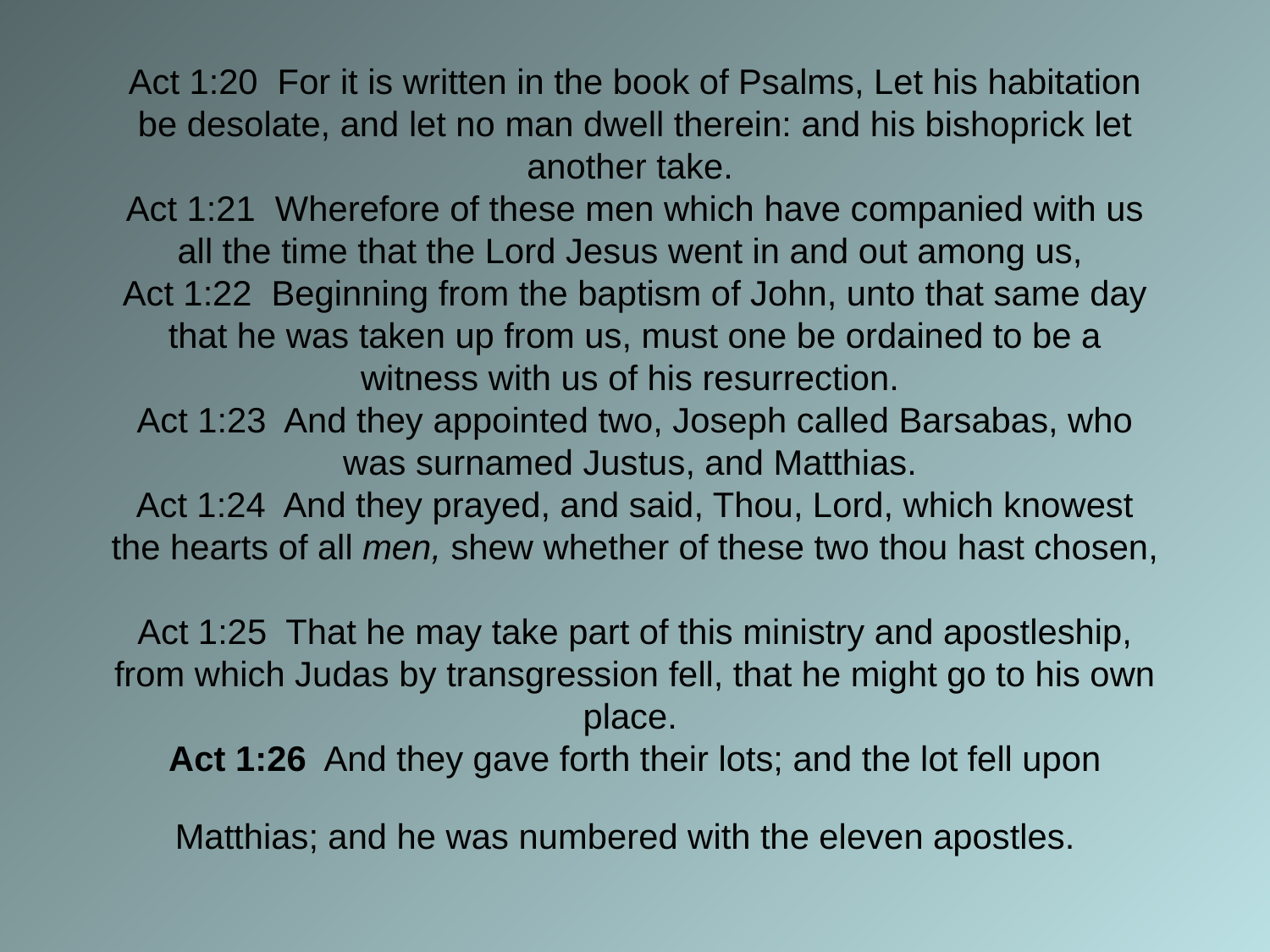

# Act 1:20  For it is written in the book of Psalms, Let his habitation be desolate, and let no man dwell therein: and his bishoprick let another take. Act 1:21  Wherefore of these men which have companied with us all the time that the Lord Jesus went in and out among us, Act 1:22  Beginning from the baptism of John, unto that same day that he was taken up from us, must one be ordained to be a witness with us of his resurrection. Act 1:23  And they appointed two, Joseph called Barsabas, who was surnamed Justus, and Matthias. Act 1:24  And they prayed, and said, Thou, Lord, which knowest the hearts of all men, shew whether of these two thou hast chosen, Act 1:25  That he may take part of this ministry and apostleship, from which Judas by transgression fell, that he might go to his own place. Act 1:26  And they gave forth their lots; and the lot fell upon Matthias; and he was numbered with the eleven apostles.